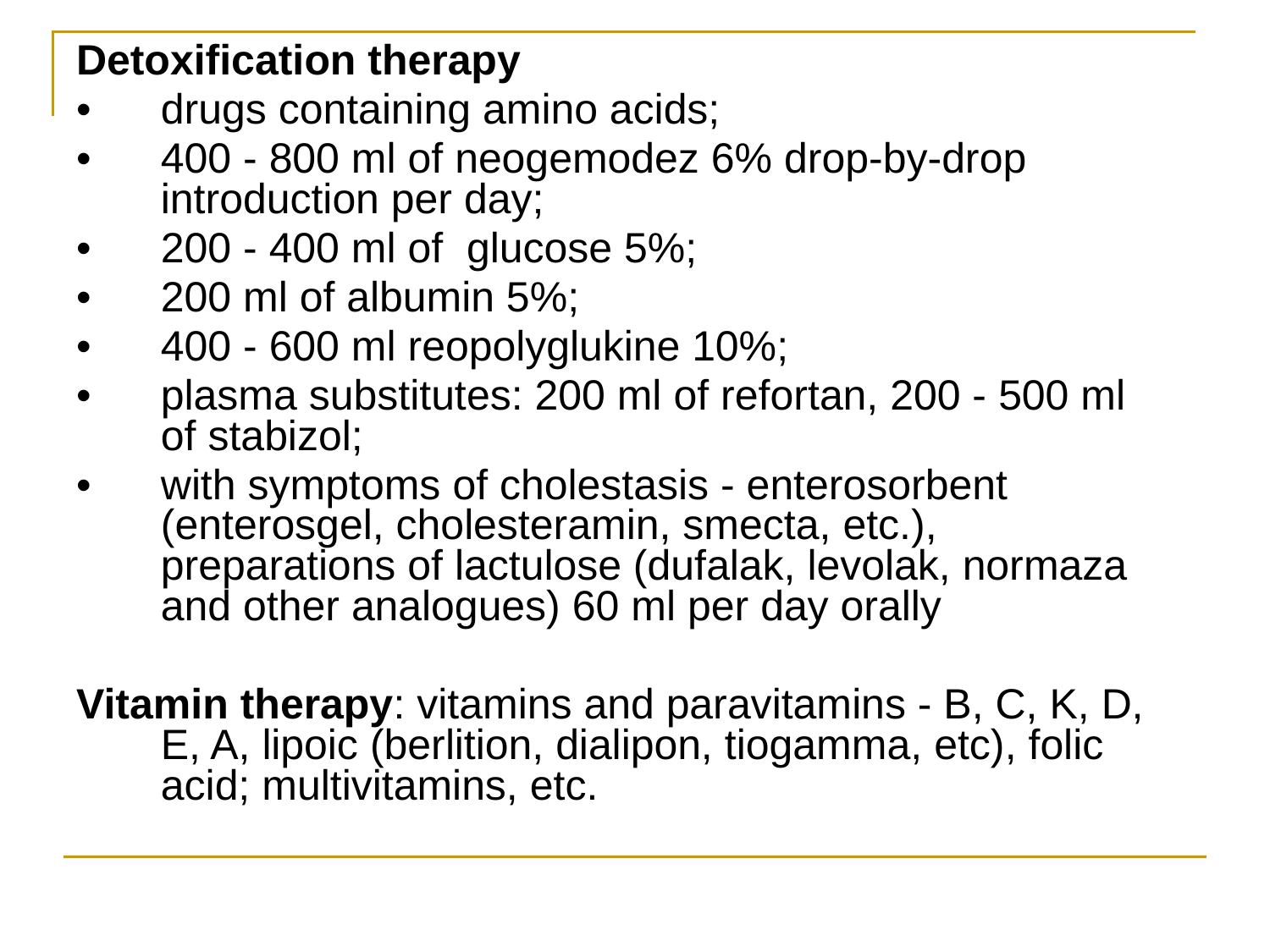

Detoxification therapy
•	drugs containing amino acids;
•	400 - 800 ml of neogemodez 6% drop-by-drop introduction per day;
•	200 - 400 ml of  glucose 5%;
•	200 ml of albumin 5%;
•	400 - 600 ml reopolyglukine 10%;
•	plasma substitutes: 200 ml of refortan, 200 - 500 ml of stabizol;
•	with symptoms of cholestasis - enterosorbent (enterosgel, cholesteramin, smecta, etc.), preparations of lactulose (dufalak, levolak, normaza and other analogues) 60 ml per day orally

Vitamin therapy: vitamins and paravitamins - B, C, K, D, E, A, lipoic (berlition, dialipon, tiogamma, etc), folic acid; multivitamins, etc.